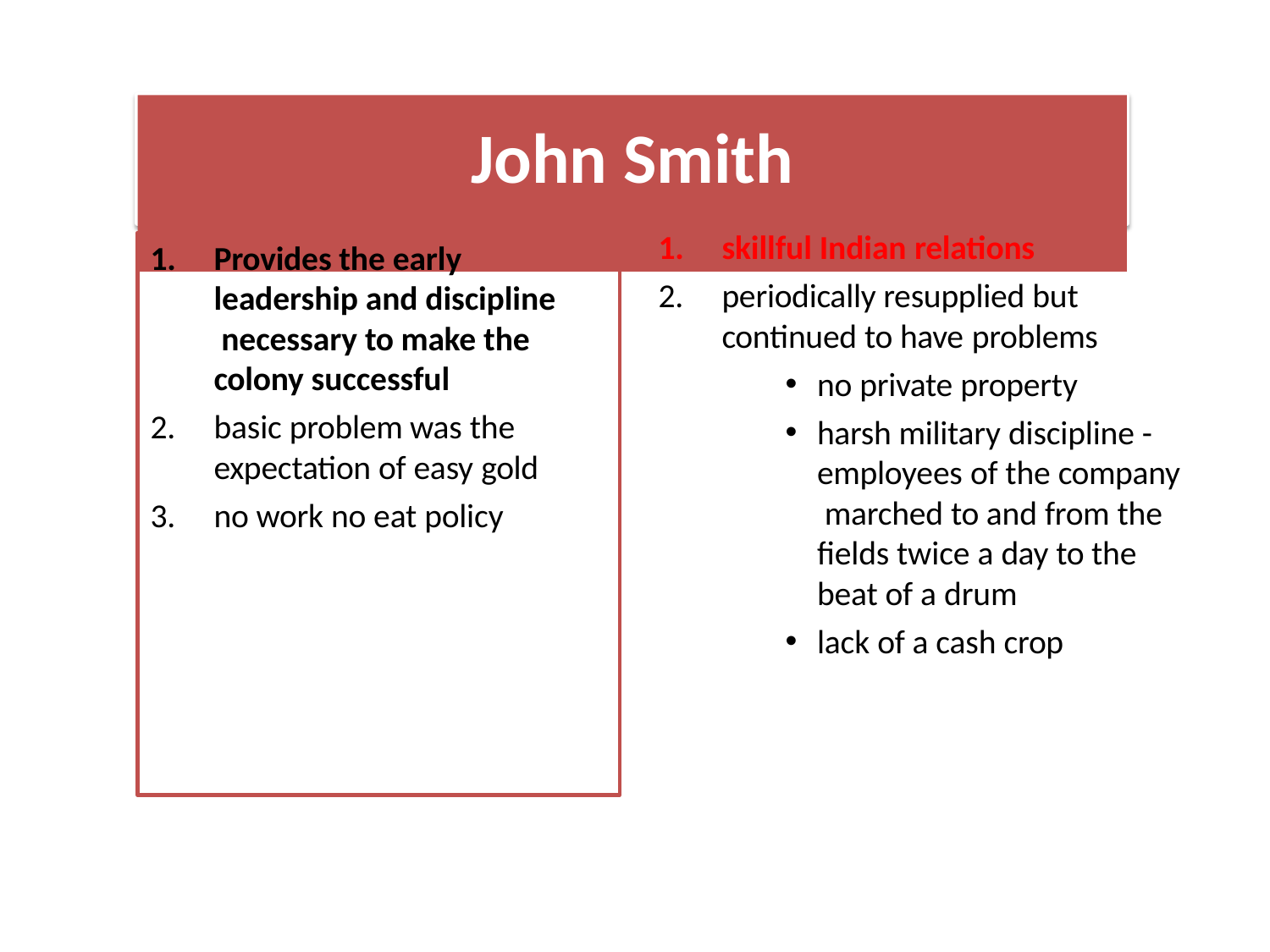

# John Smith
skillful Indian relations
periodically resupplied but  continued to have problems
no private property
harsh military discipline -  employees of the company  marched to and from the  fields twice a day to the  beat of a drum
lack of a cash crop

Provides the early  leadership and discipline  necessary to make the  colony successful
basic problem was the
expectation of easy gold
no work no eat policy